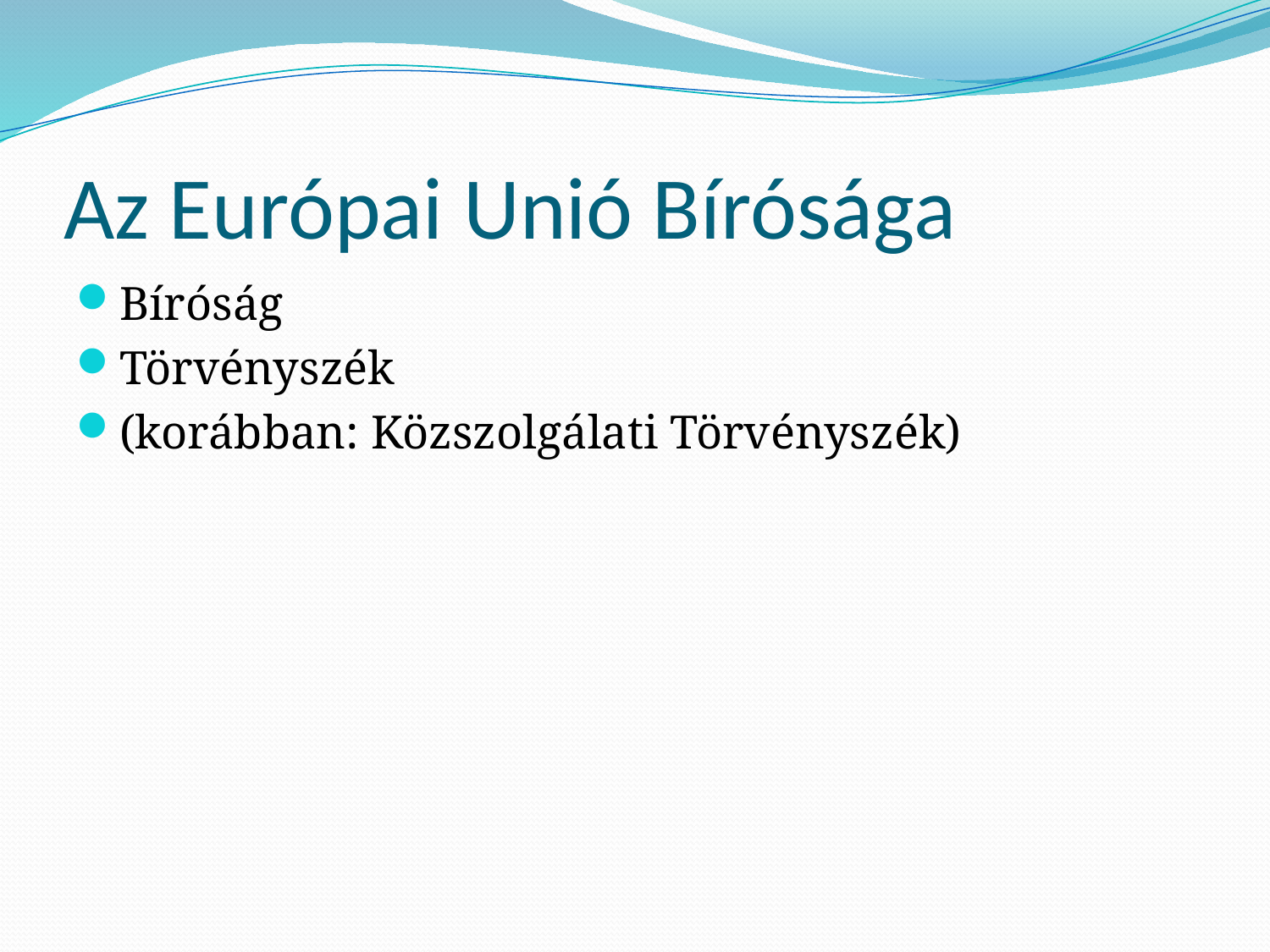

# Az Európai Unió Bírósága
Bíróság
Törvényszék
(korábban: Közszolgálati Törvényszék)